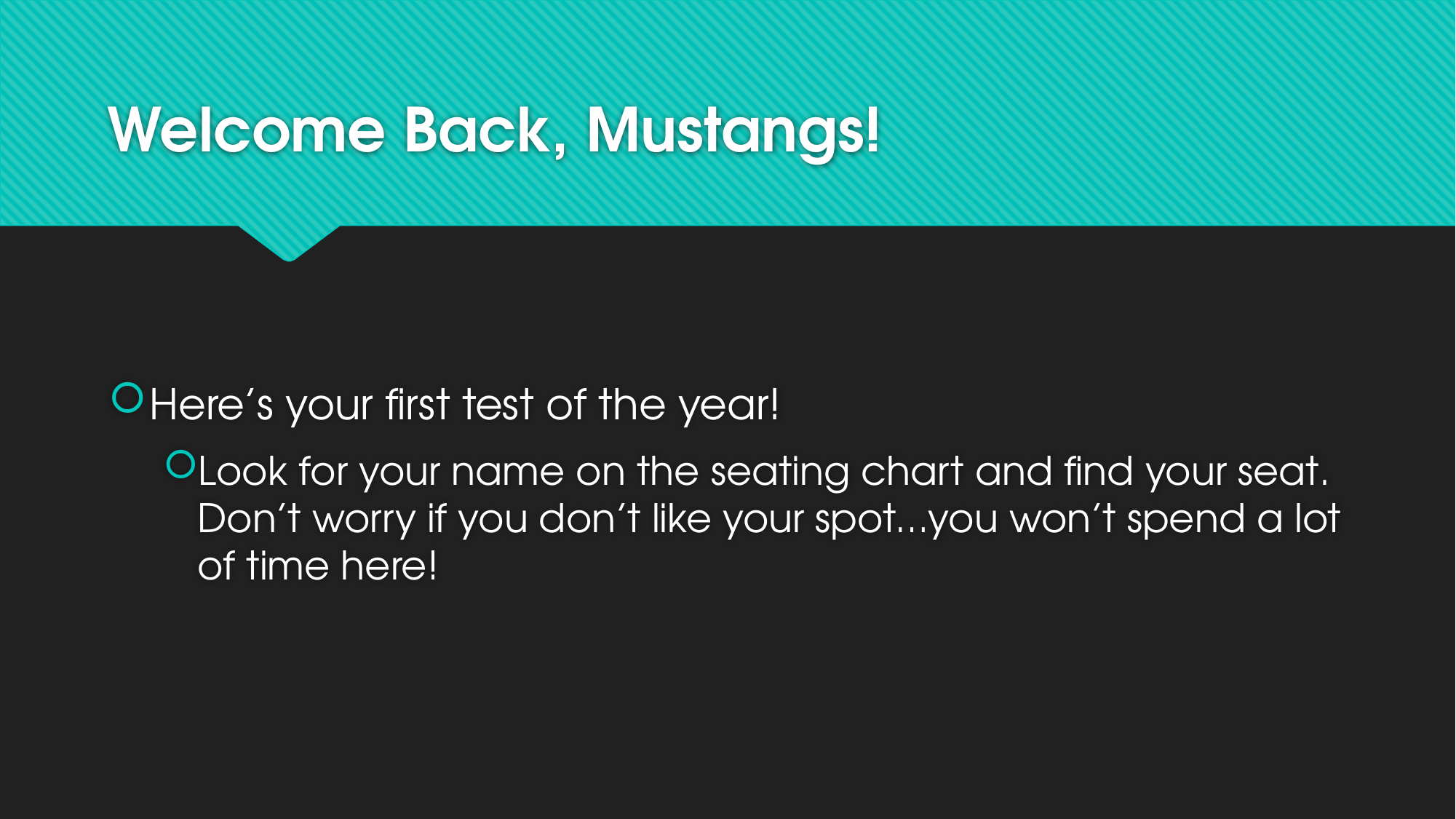

# Welcome Back, Mustangs!
Here’s your first test of the year!
Look for your name on the seating chart and find your seat.  Don’t worry if you don’t like your spot…you won’t spend a lot of time here!